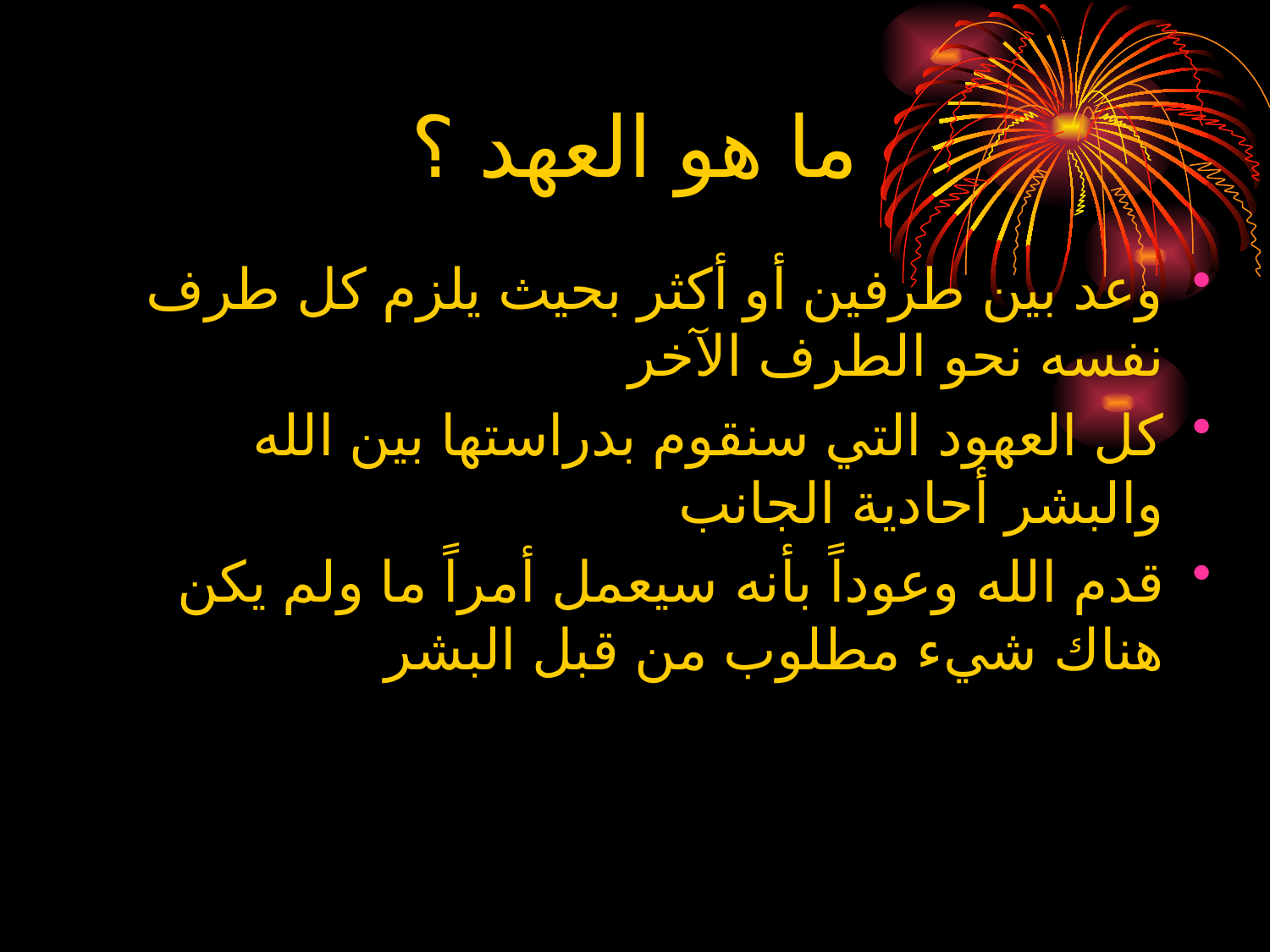

# ما هو العهد ؟
وعد بين طرفين أو أكثر بحيث يلزم كل طرف نفسه نحو الطرف الآخر
كل العهود التي سنقوم بدراستها بين الله والبشر أحادية الجانب
قدم الله وعوداً بأنه سيعمل أمراً ما ولم يكن هناك شيء مطلوب من قبل البشر